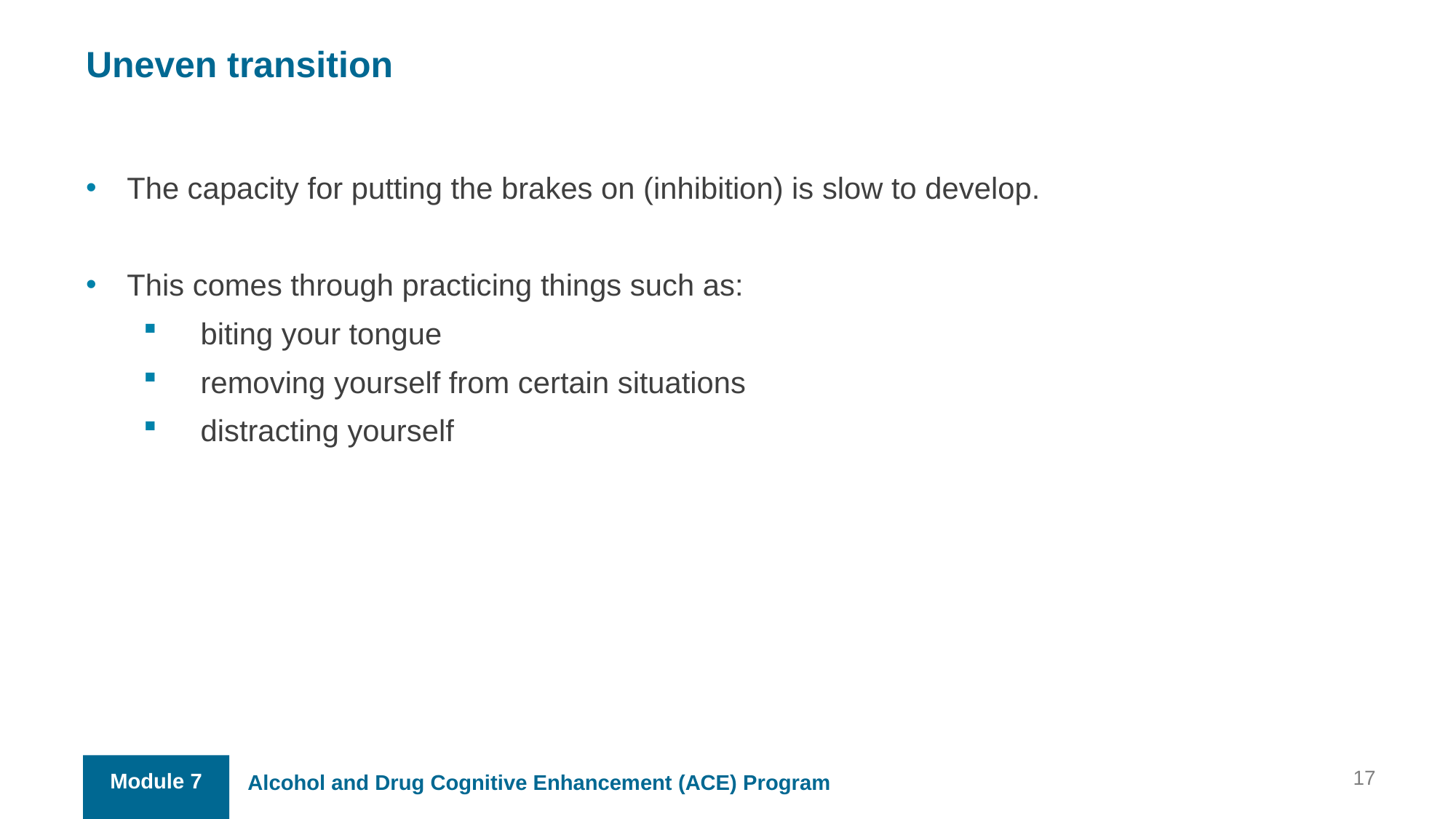

Uneven transition
The capacity for putting the brakes on (inhibition) is slow to develop.

This comes through practicing things such as:
biting your tongue
removing yourself from certain situations
distracting yourself

17